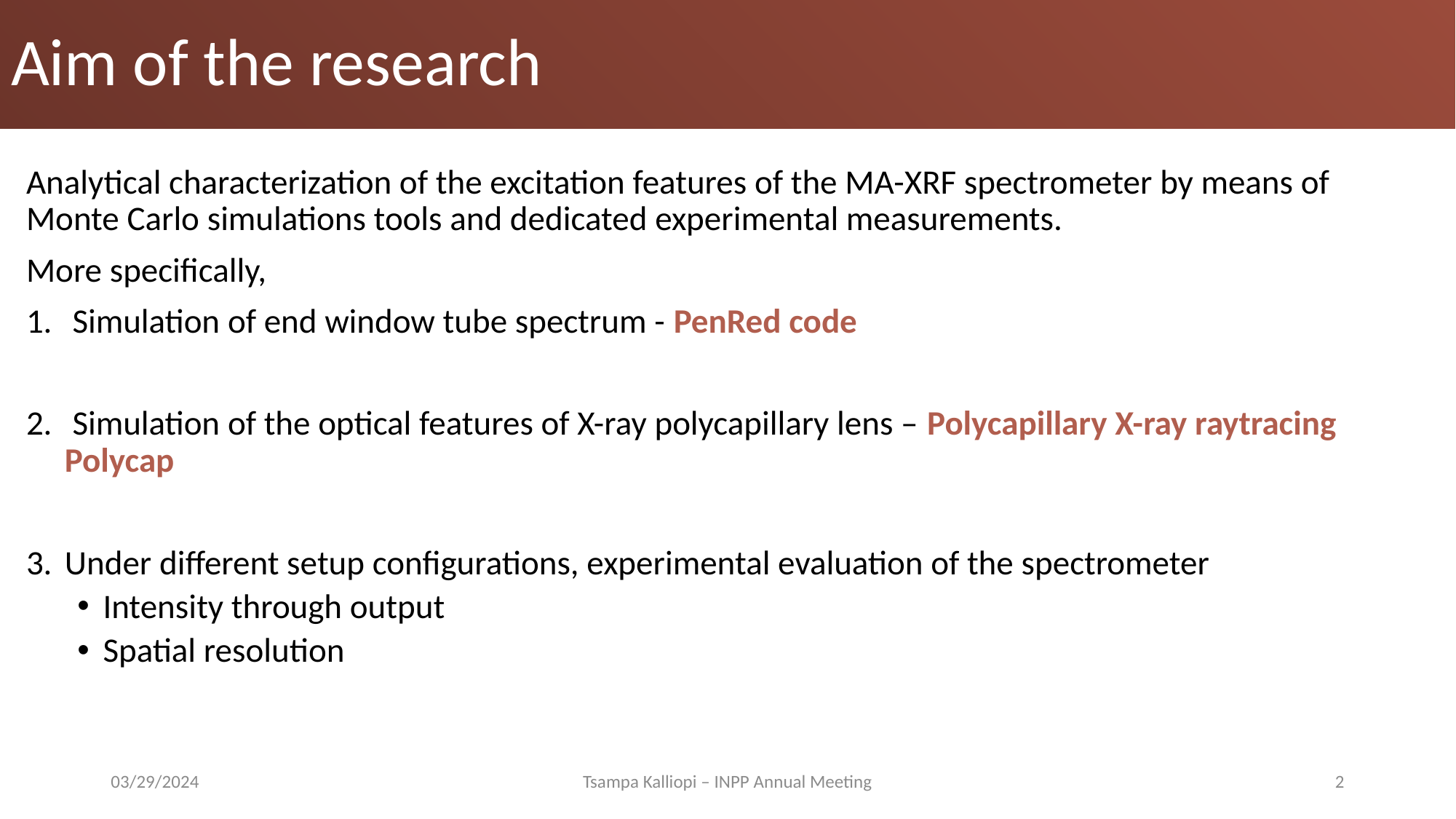

# Aim of the research
Analytical characterization of the excitation features of the MA-XRF spectrometer by means of Monte Carlo simulations tools and dedicated experimental measurements.
More specifically,
 Simulation of end window tube spectrum - PenRed code

 Simulation of the optical features of X-ray polycapillary lens – Polycapillary X-ray raytracing Polycap

Under different setup configurations, experimental evaluation of the spectrometer
Intensity through output
Spatial resolution

03/29/2024
Tsampa Kalliopi – INPP Annual Meeting
2